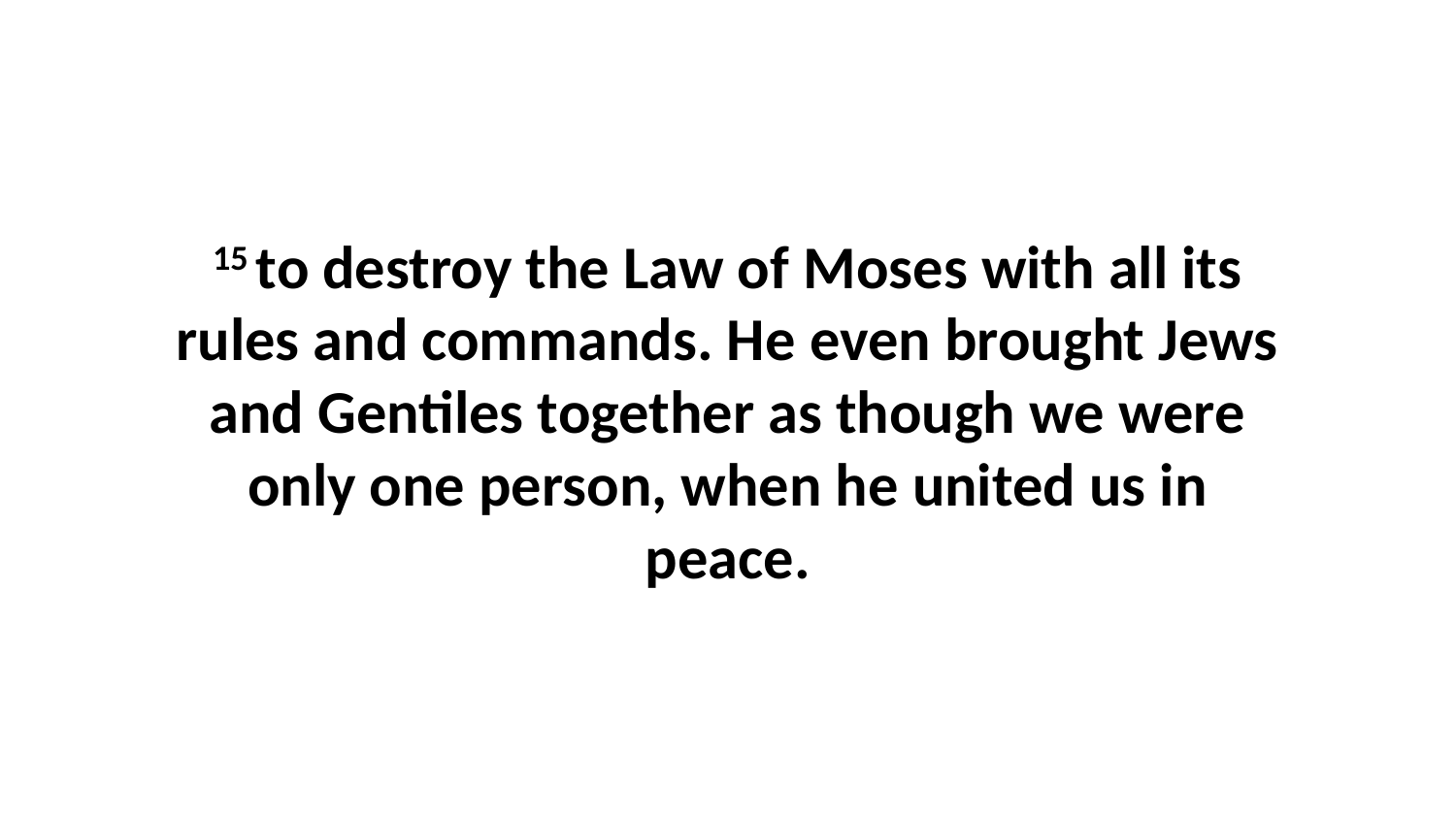

15 to destroy the Law of Moses with all its rules and commands. He even brought Jews and Gentiles together as though we were only one person, when he united us in peace.